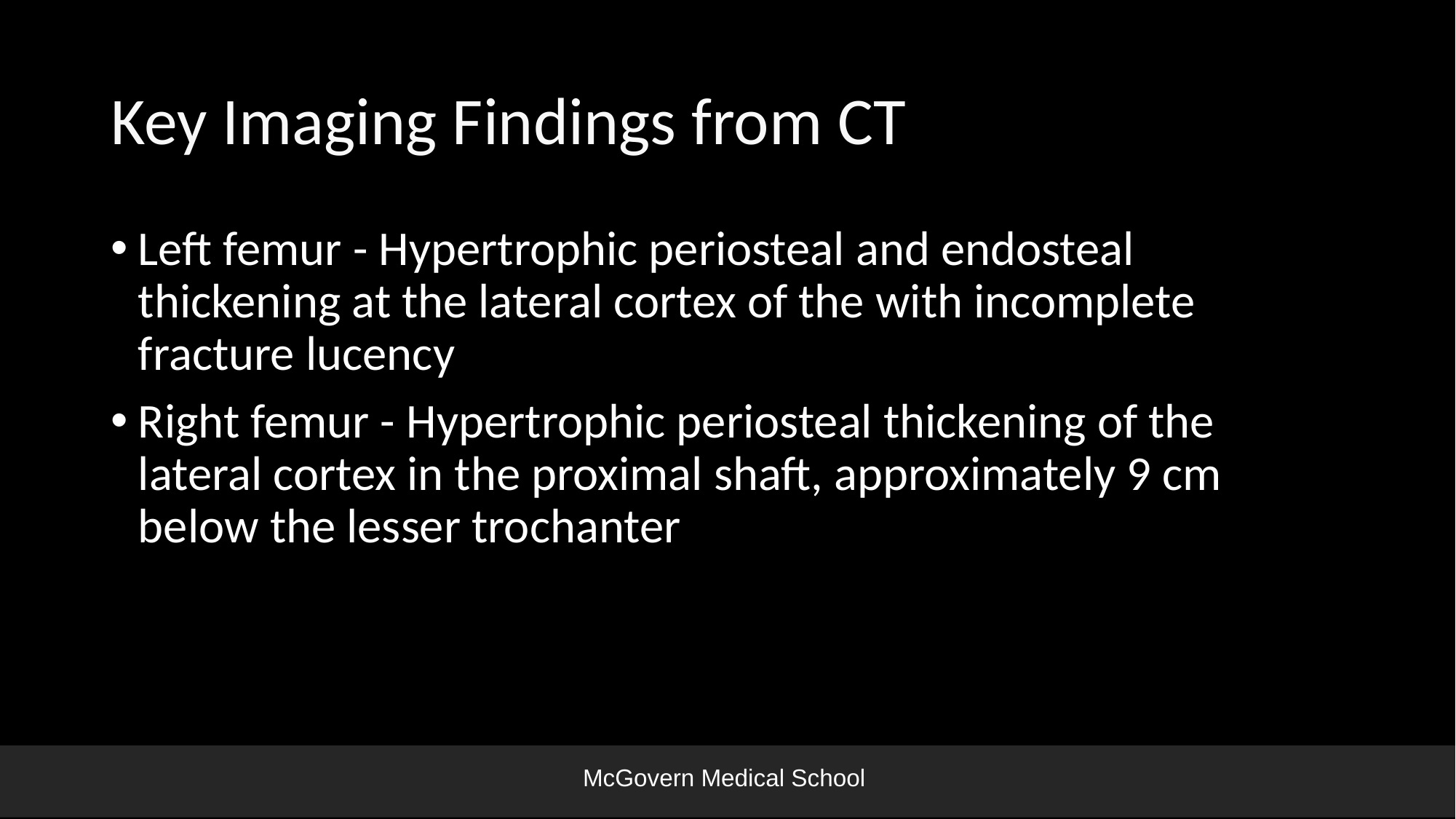

# Key Imaging Findings from CT
Left femur - Hypertrophic periosteal and endosteal thickening at the lateral cortex of the with incomplete fracture lucency
Right femur - Hypertrophic periosteal thickening of the lateral cortex in the proximal shaft, approximately 9 cm below the lesser trochanter